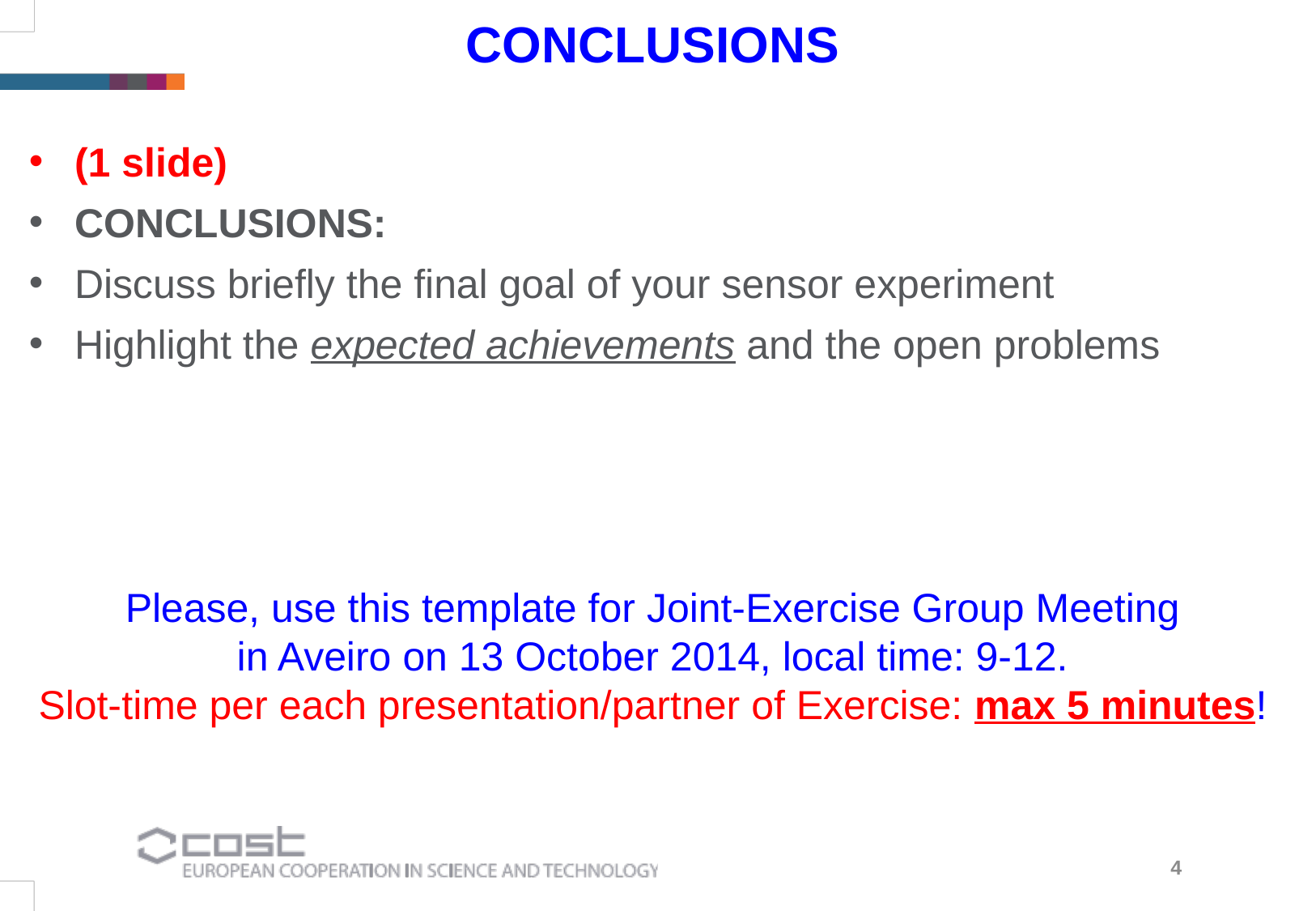

CONCLUSIONS
(1 slide)
CONCLUSIONS:
Discuss briefly the final goal of your sensor experiment
Highlight the expected achievements and the open problems
Please, use this template for Joint-Exercise Group Meeting
in Aveiro on 13 October 2014, local time: 9-12.
Slot-time per each presentation/partner of Exercise: max 5 minutes!
4